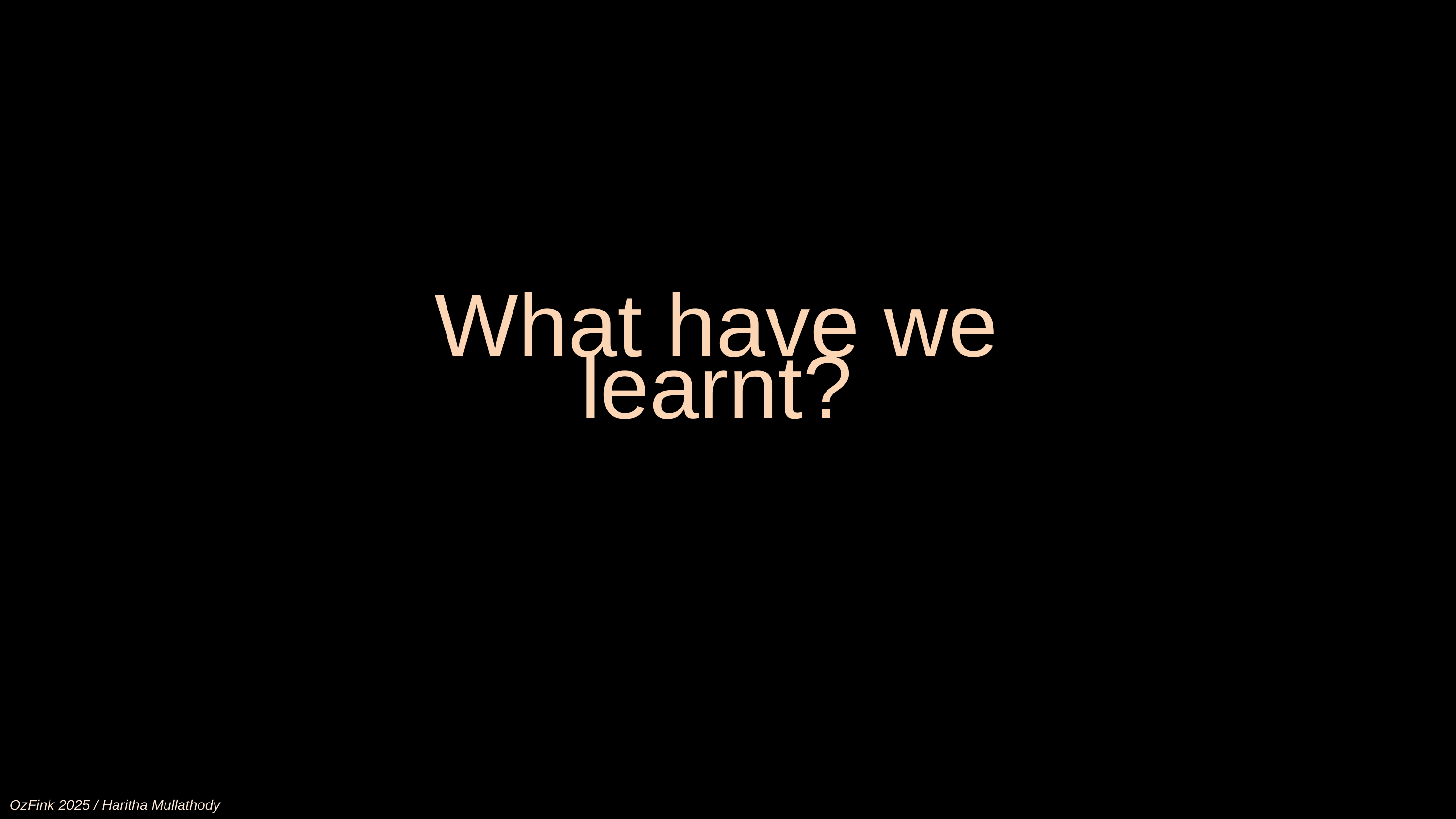

What have we learnt?
OzFink 2025 / Haritha Mullathody